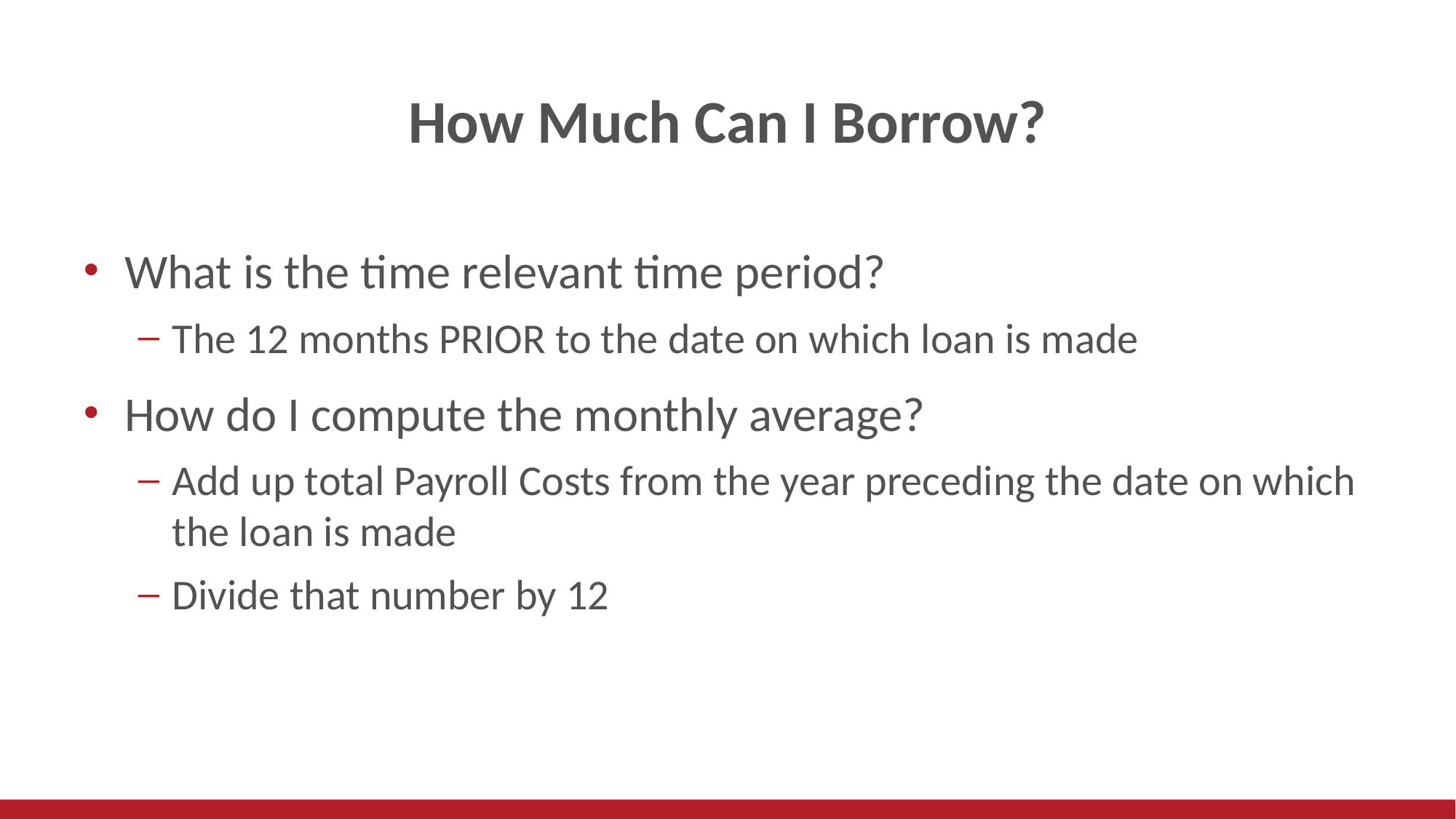

# How Much Can I Borrow?
What is the time relevant time period?
The 12 months PRIOR to the date on which loan is made
How do I compute the monthly average?
Add up total Payroll Costs from the year preceding the date on which the loan is made
Divide that number by 12